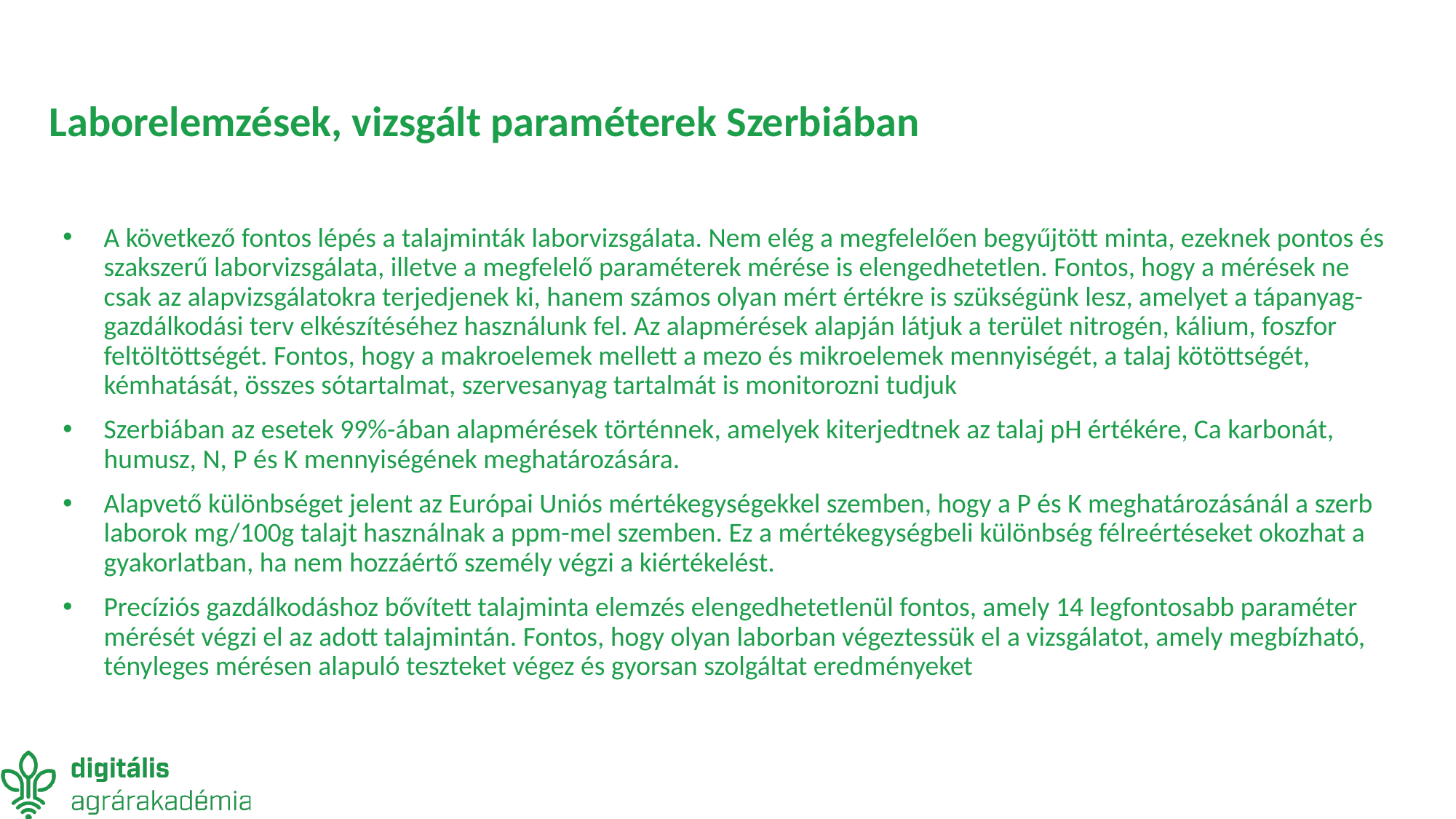

# Laborelemzések, vizsgált paraméterek Szerbiában
A következő fontos lépés a talajminták laborvizsgálata. Nem elég a megfelelően begyűjtött minta, ezeknek pontos és szakszerű laborvizsgálata, illetve a megfelelő paraméterek mérése is elengedhetetlen. Fontos, hogy a mérések ne csak az alapvizsgálatokra terjedjenek ki, hanem számos olyan mért értékre is szükségünk lesz, amelyet a tápanyag-gazdálkodási terv elkészítéséhez használunk fel. Az alapmérések alapján látjuk a terület nitrogén, kálium, foszfor feltöltöttségét. Fontos, hogy a makroelemek mellett a mezo és mikroelemek mennyiségét, a talaj kötöttségét, kémhatását, összes sótartalmat, szervesanyag tartalmát is monitorozni tudjuk
Szerbiában az esetek 99%-ában alapmérések történnek, amelyek kiterjedtnek az talaj pH értékére, Ca karbonát, humusz, N, P és K mennyiségének meghatározására.
Alapvető különbséget jelent az Európai Uniós mértékegységekkel szemben, hogy a P és K meghatározásánál a szerb laborok mg/100g talajt használnak a ppm-mel szemben. Ez a mértékegységbeli különbség félreértéseket okozhat a gyakorlatban, ha nem hozzáértő személy végzi a kiértékelést.
Precíziós gazdálkodáshoz bővített talajminta elemzés elengedhetetlenül fontos, amely 14 legfontosabb paraméter mérését végzi el az adott talajmintán. Fontos, hogy olyan laborban végeztessük el a vizsgálatot, amely megbízható, tényleges mérésen alapuló teszteket végez és gyorsan szolgáltat eredményeket